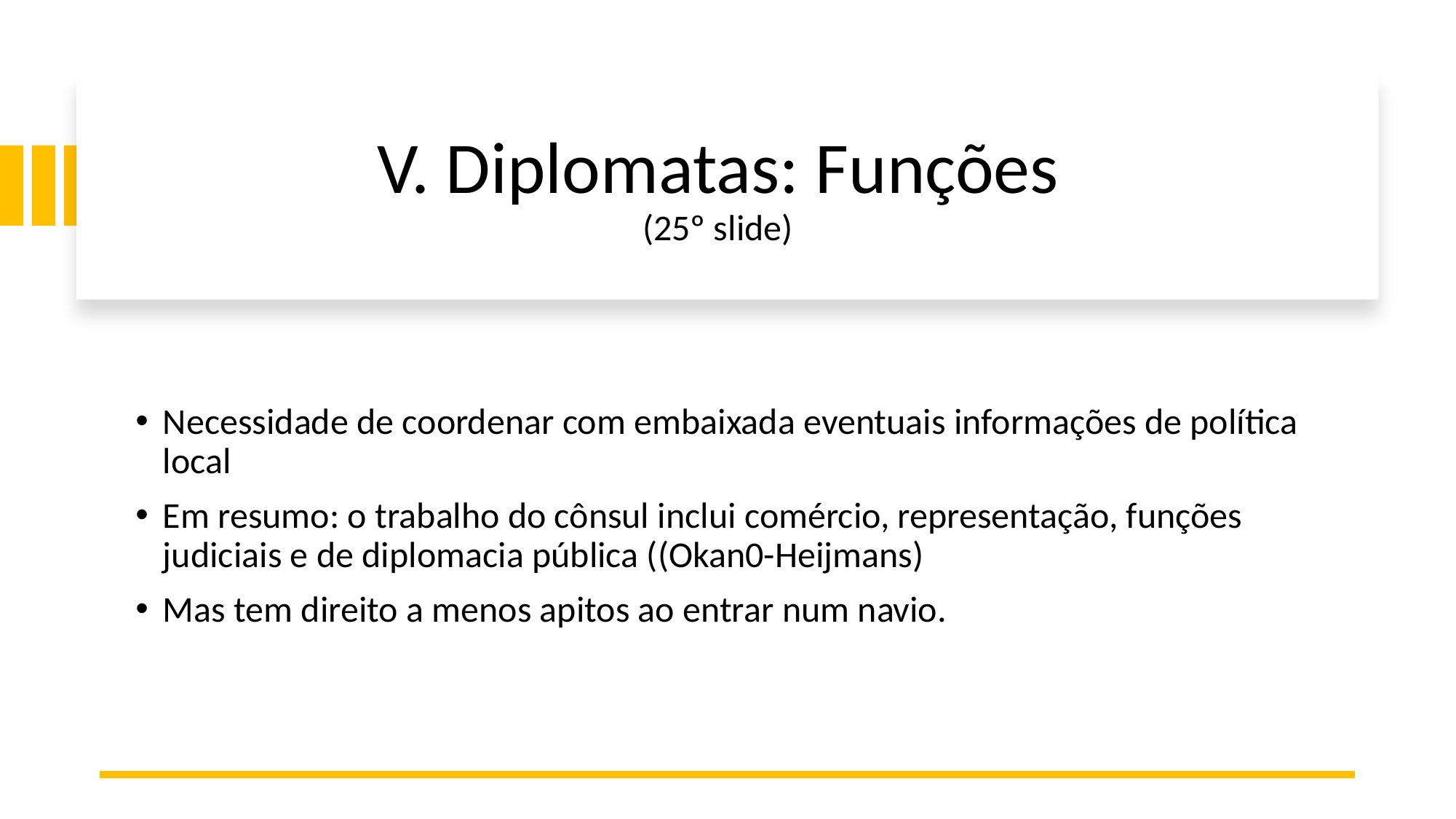

# V. Diplomatas: Funções (25º slide)

Necessidade de coordenar com embaixada eventuais informações de política local
Em resumo: o trabalho do cônsul inclui comércio, representação, funções judiciais e de diplomacia pública ((Okan0-Heijmans)
Mas tem direito a menos apitos ao entrar num navio.